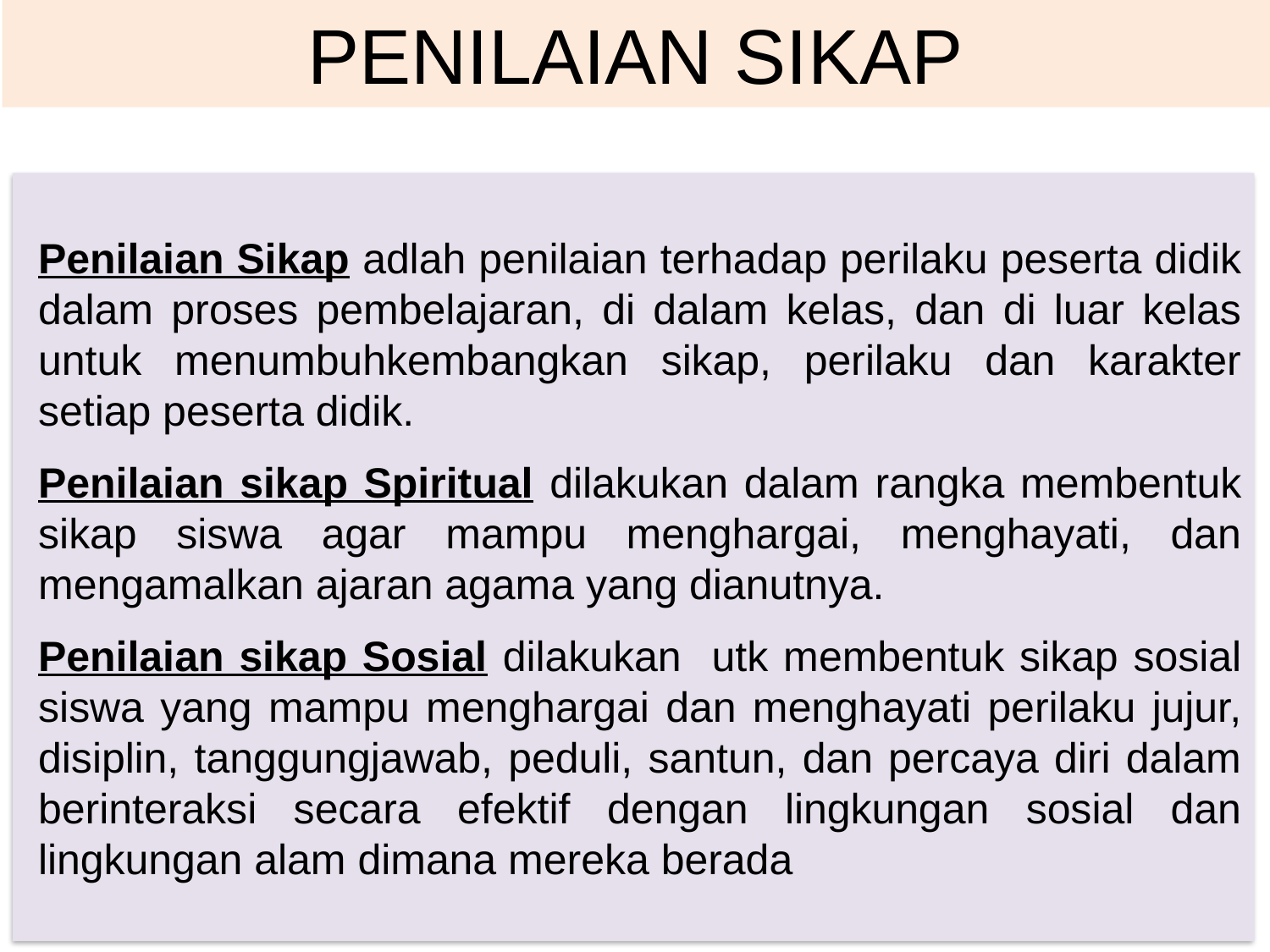

# PENILAIAN SIKAP
Penilaian Sikap adlah penilaian terhadap perilaku peserta didik dalam proses pembelajaran, di dalam kelas, dan di luar kelas untuk menumbuhkembangkan sikap, perilaku dan karakter setiap peserta didik.
Penilaian sikap Spiritual dilakukan dalam rangka membentuk sikap siswa agar mampu menghargai, menghayati, dan mengamalkan ajaran agama yang dianutnya.
Penilaian sikap Sosial dilakukan  utk membentuk sikap sosial siswa yang mampu menghargai dan menghayati perilaku jujur, disiplin, tanggungjawab, peduli, santun, dan percaya diri dalam berinteraksi secara efektif dengan lingkungan sosial dan lingkungan alam dimana mereka berada